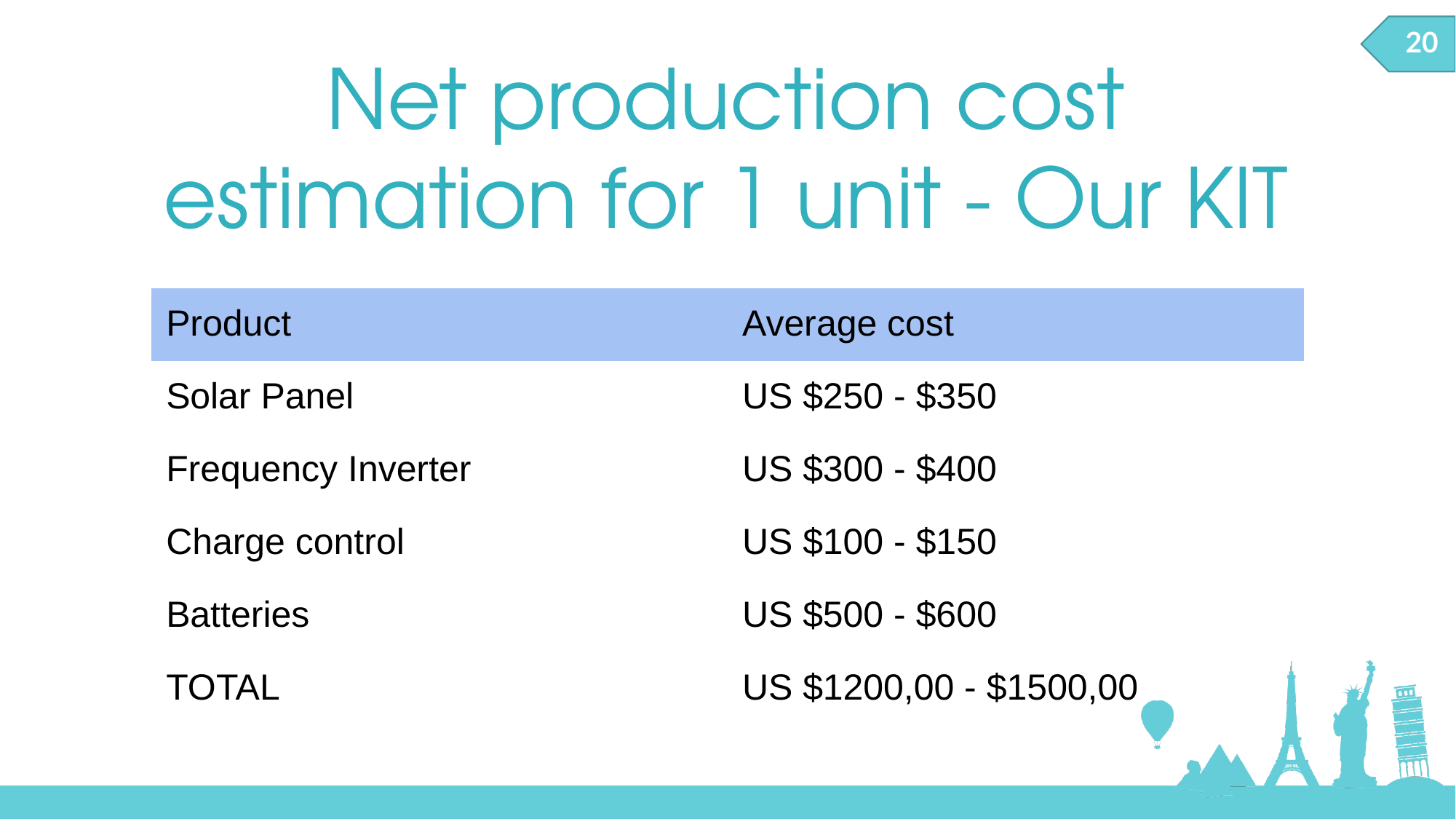

20
Net production cost estimation for 1 unit - Our KIT

| Product | Average cost |
| --- | --- |
| Solar Panel | US $250 - $350 |
| Frequency Inverter | US $300 - $400 |
| Charge control | US $100 - $150 |
| Batteries | US $500 - $600 |
| TOTAL | US $1200,00 - $1500,00 |